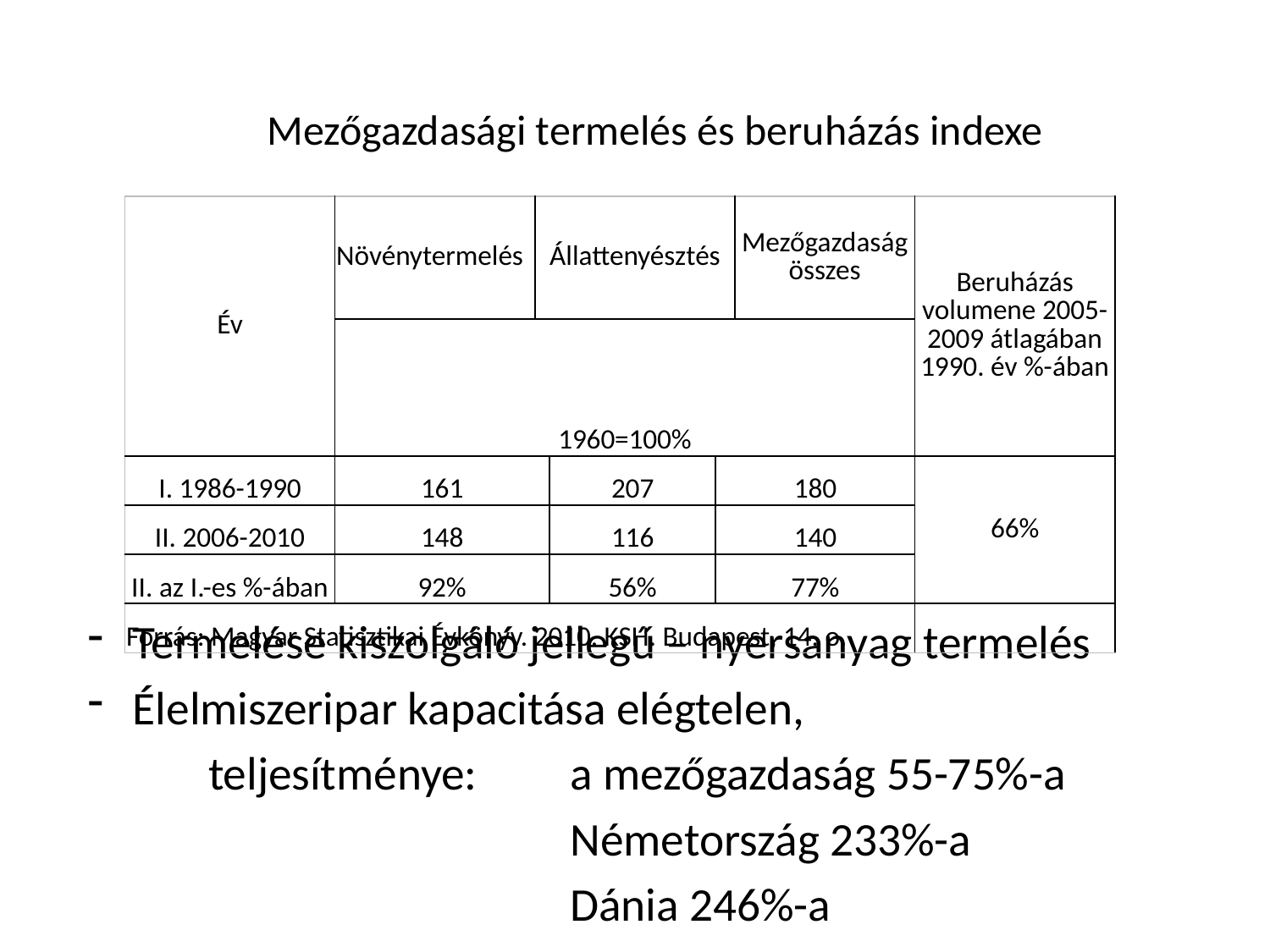

Mezőgazdasági termelés és beruházás indexe
| Év | Növénytermelés | Állattenyésztés |  |  | Mezőgazdaság összes | Beruházás volumene 2005-2009 átlagában 1990. év %-ában |
| --- | --- | --- | --- | --- | --- | --- |
|  | 1960=100% |  |  |  |  |  |
| I. 1986-1990 | 161 |  | 207 | 180 |  | 66% |
| II. 2006-2010 | 148 |  | 116 | 140 |  |  |
| II. az I.-es %-ában | 92% |  | 56% | 77% |  |  |
| Forrás: Magyar Statisztikai Évkönyv. 2010. KSH. Budapest, 14. o. |  |  |  |  |  |  |
Termelése kiszolgáló jellegű – nyersanyag termelés
Élelmiszeripar kapacitása elégtelen,
	teljesítménye:  	a mezőgazdaság 55-75%-a
				Németország 233%-a
				Dánia 246%-a